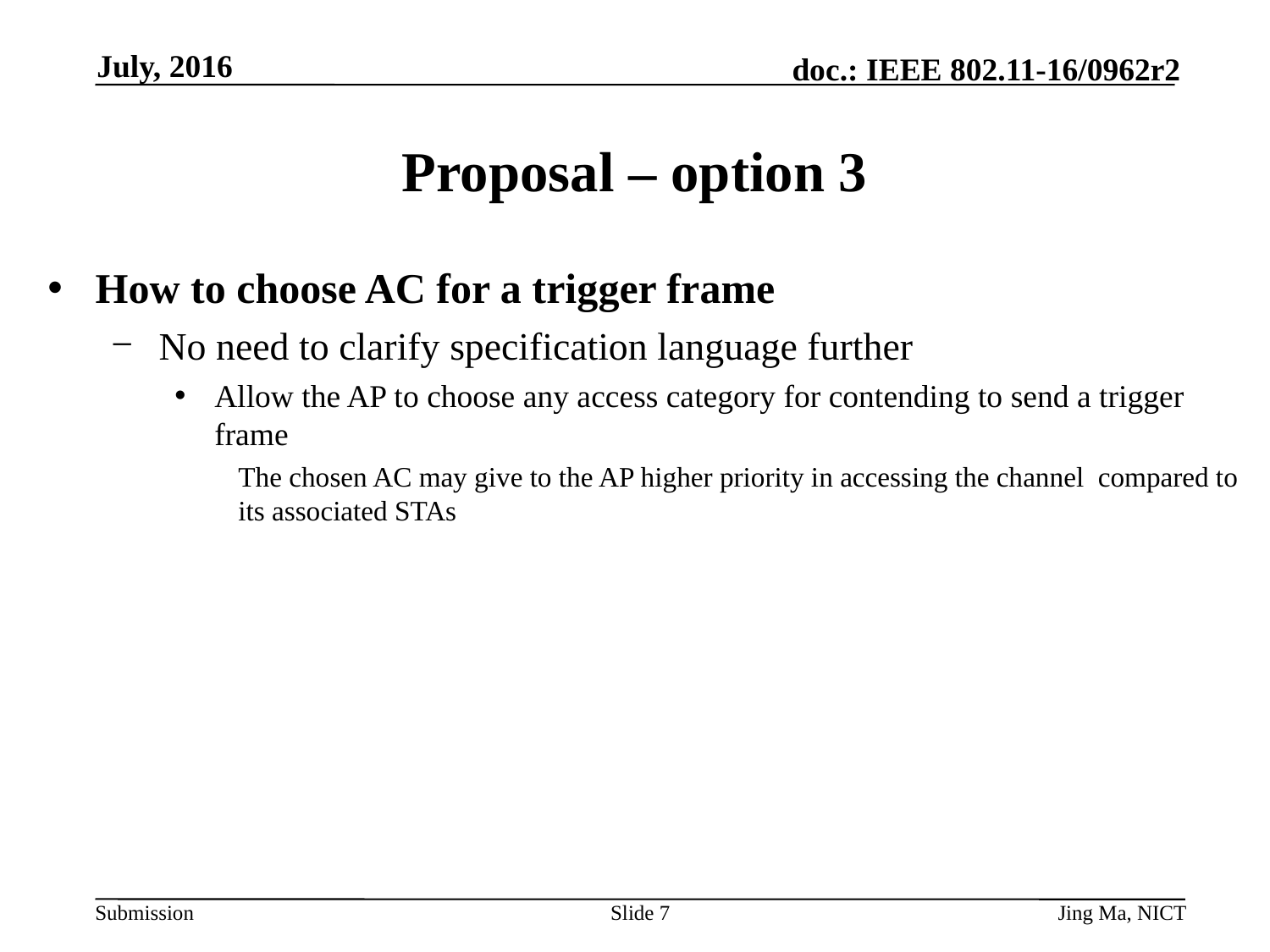

July, 2016
# Proposal – option 3
How to choose AC for a trigger frame
No need to clarify specification language further
Allow the AP to choose any access category for contending to send a trigger frame
The chosen AC may give to the AP higher priority in accessing the channel  compared to its associated STAs

Slide 7
Jing Ma, NICT